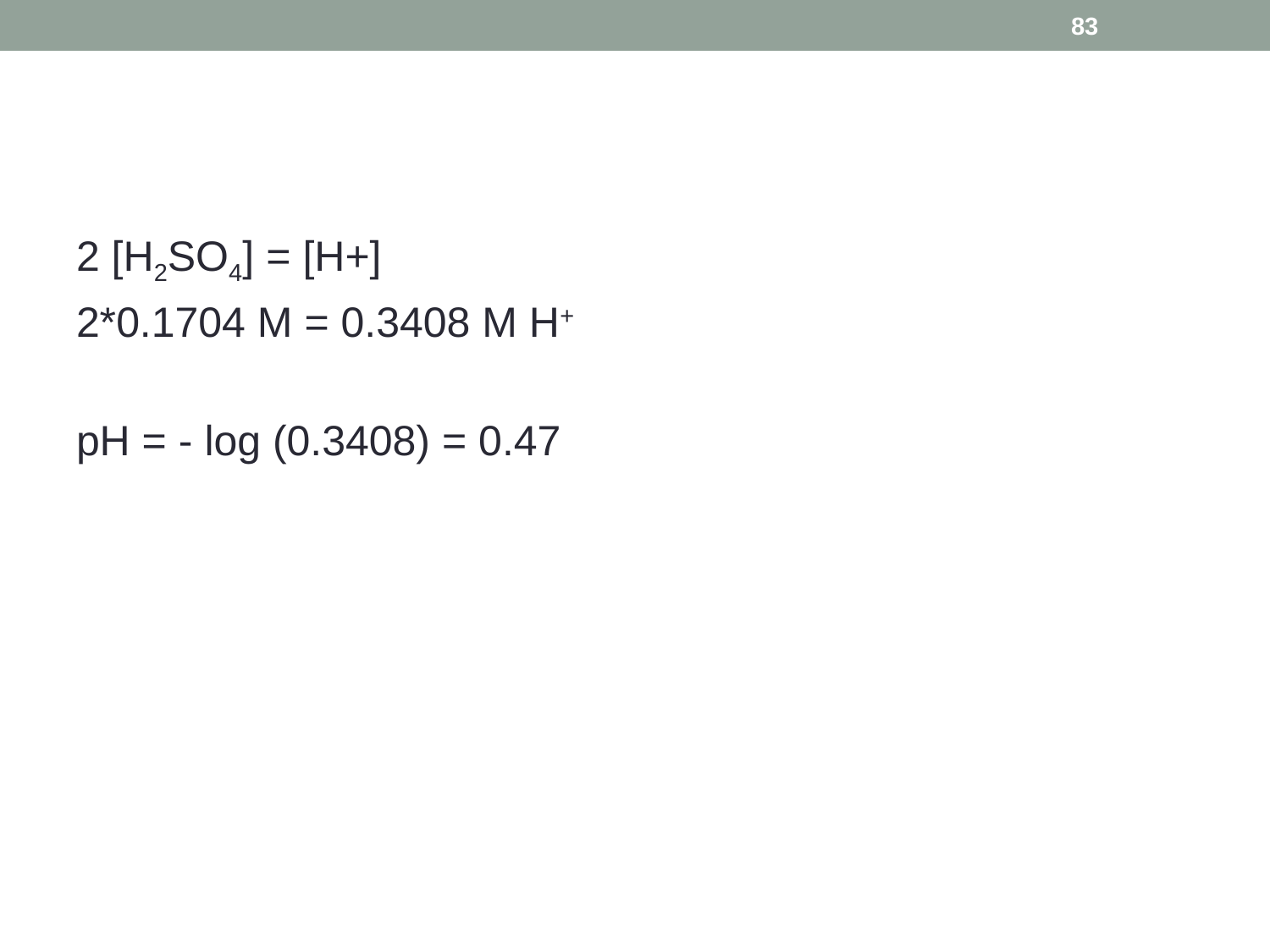

83
#
2 [H2SO4] = [H+]
2*0.1704 M = 0.3408 M H+

pH = - log (0.3408) = 0.47